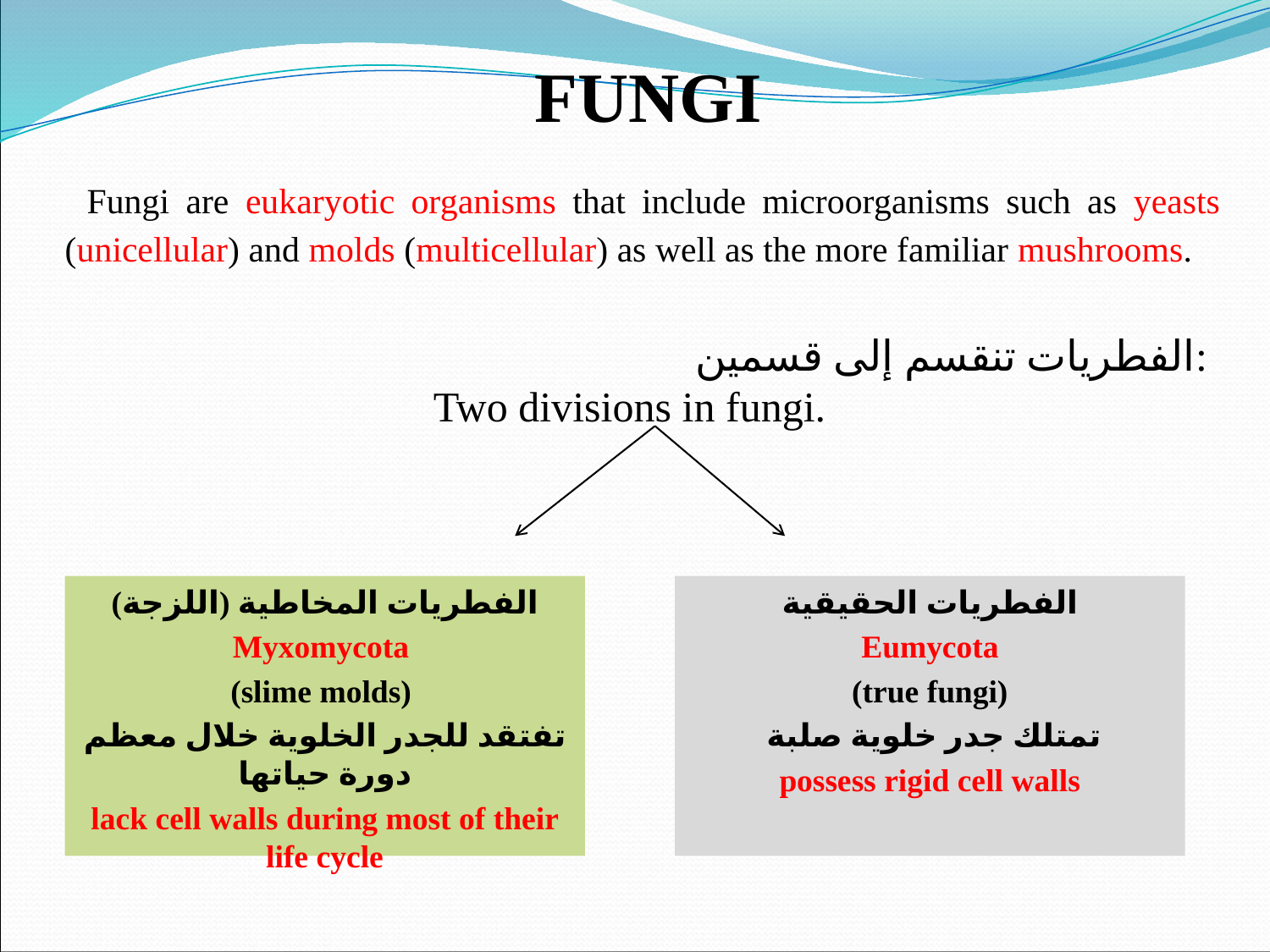

# FUNGI
 Fungi are eukaryotic organisms that include microorganisms such as yeasts (unicellular) and molds (multicellular) as well as the more familiar mushrooms.
 الفطريات تنقسم إلى قسمين:
Two divisions in fungi.

الفطريات المخاطية (اللزجة)
Myxomycota
(slime molds)
تفتقد للجدر الخلوية خلال معظم دورة حياتها
lack cell walls during most of their life cycle
الفطريات الحقيقية
Eumycota
(true fungi)
 تمتلك جدر خلوية صلبة
possess rigid cell walls